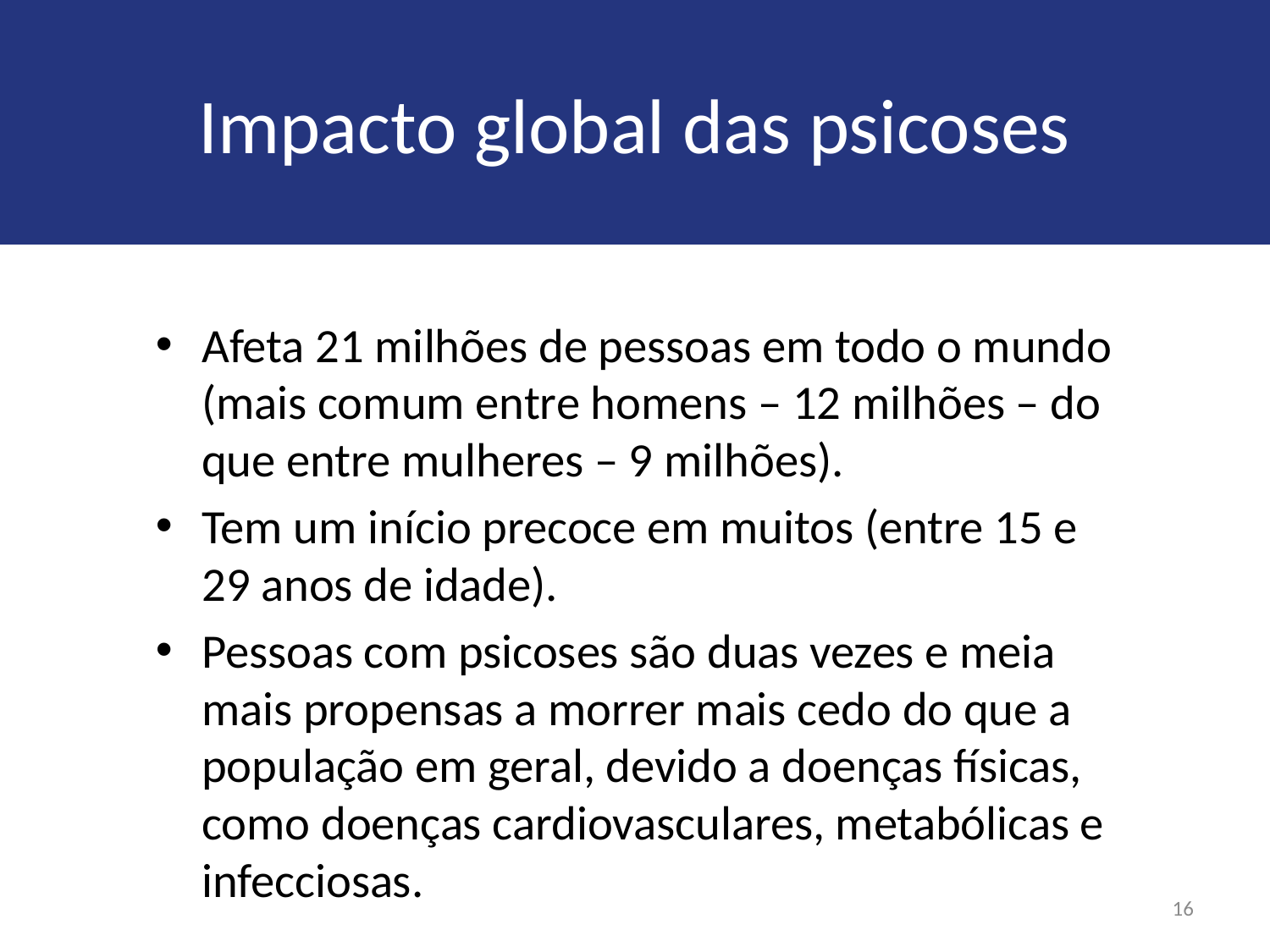

# Impacto global das psicoses

Afeta 21 milhões de pessoas em todo o mundo (mais comum entre homens – 12 milhões – do que entre mulheres – 9 milhões).
Tem um início precoce em muitos (entre 15 e 29 anos de idade).
Pessoas com psicoses são duas vezes e meia mais propensas a morrer mais cedo do que a população em geral, devido a doenças físicas, como doenças cardiovasculares, metabólicas e infecciosas.
16